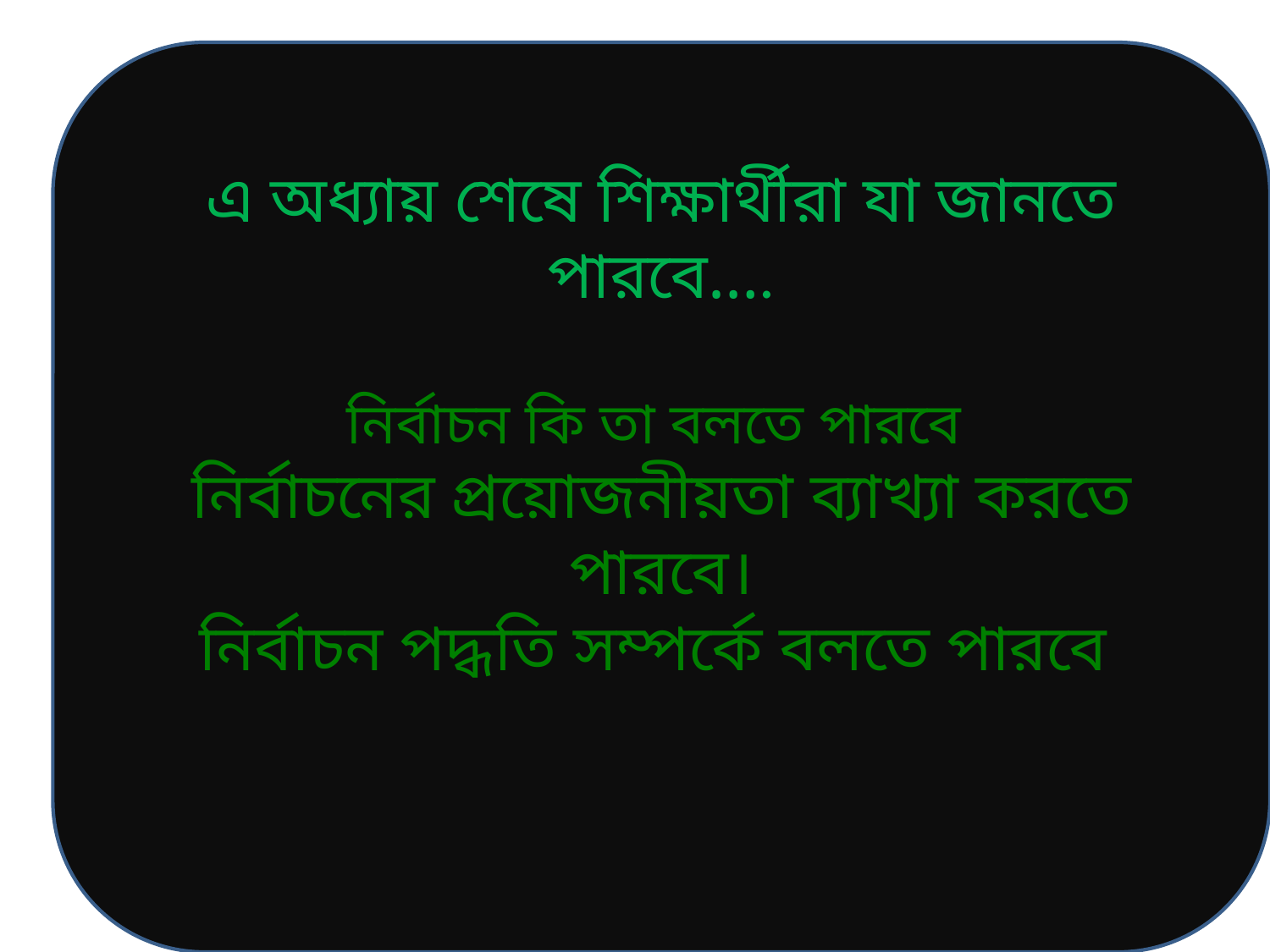

এ অধ্যায় শেষে শিক্ষার্থীরা যা জানতে পারবে….

নির্বাচন কি তা বলতে পারবে
নির্বাচনের প্রয়োজনীয়তা ব্যাখ্যা করতে পারবে।
নির্বাচন পদ্ধতি সম্পর্কে বলতে পারবে